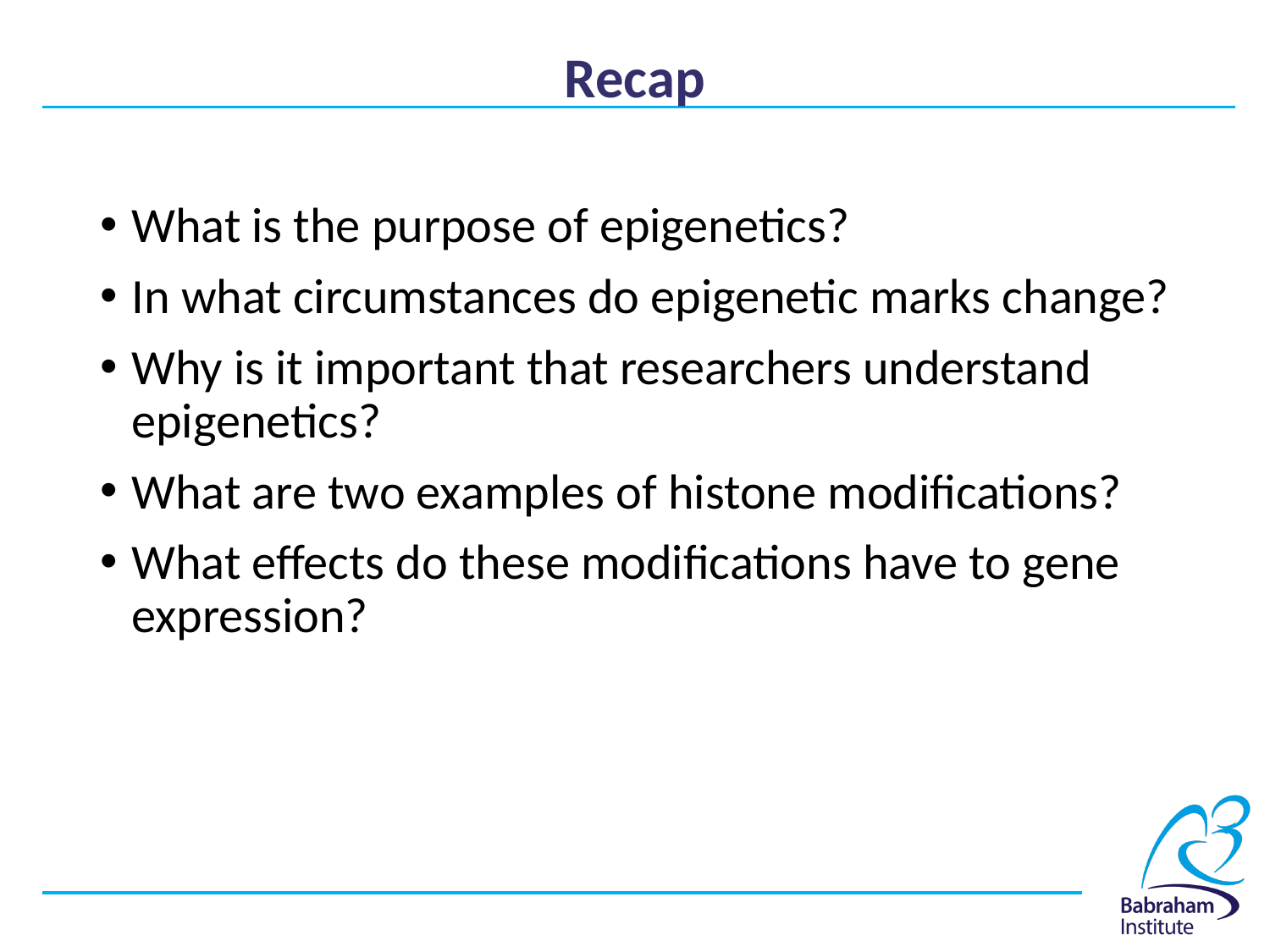

# Recap
What is the purpose of epigenetics?
In what circumstances do epigenetic marks change?
Why is it important that researchers understand epigenetics?
What are two examples of histone modifications?
What effects do these modifications have to gene expression?